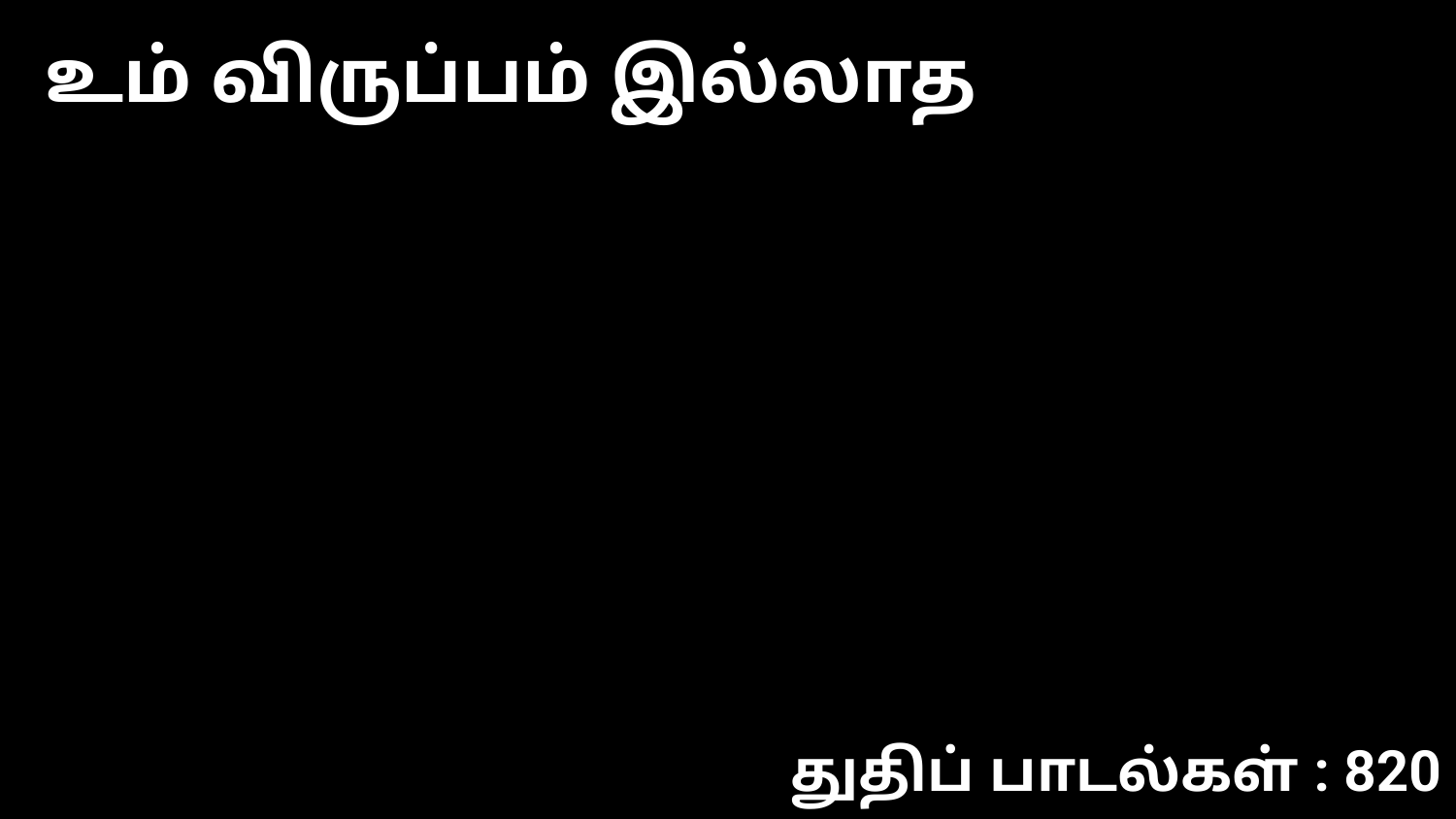

உம் விருப்பம் இல்லாத
துதிப் பாடல்கள் : 820